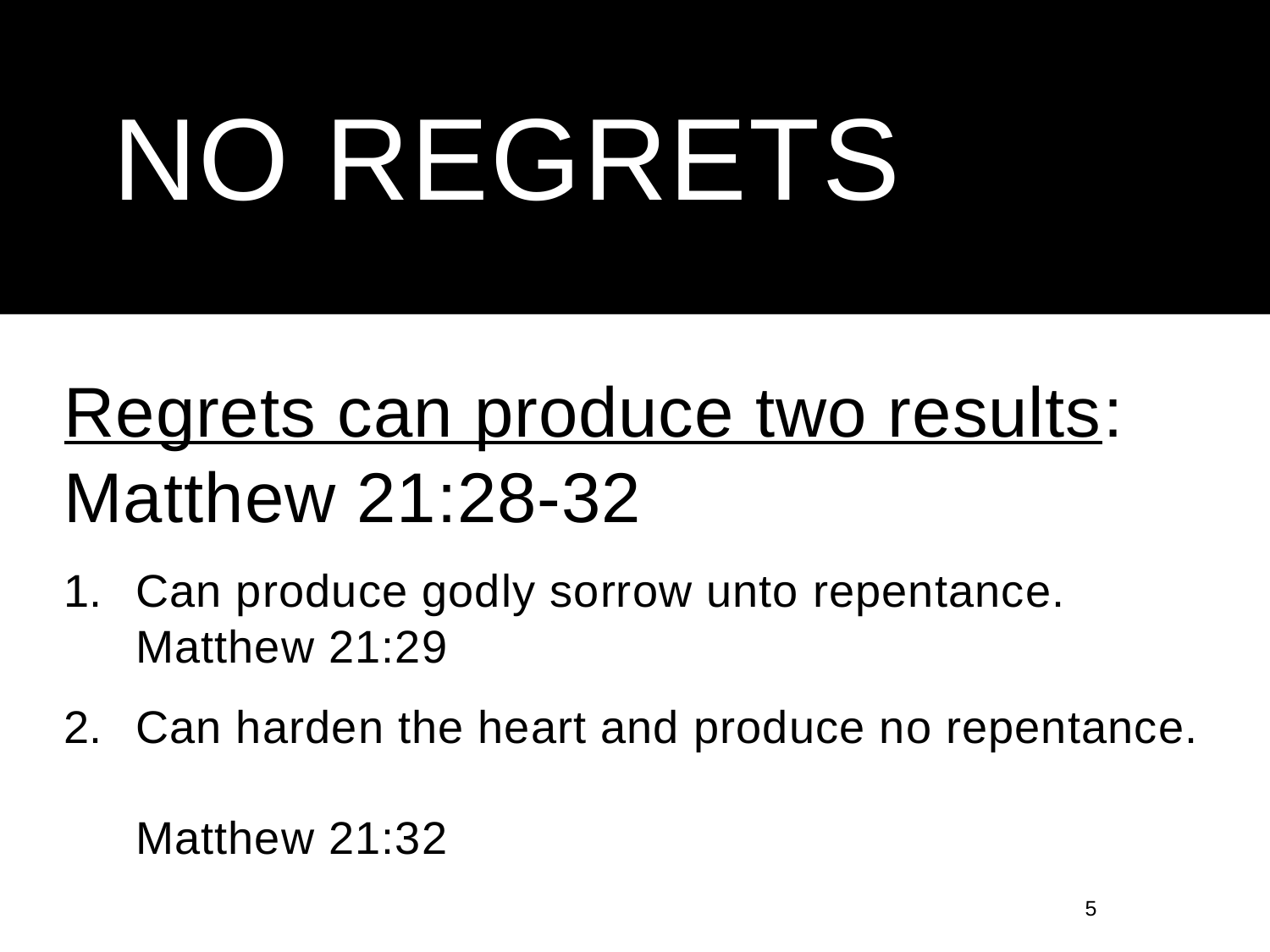

# No Regrets
Regrets can produce two results:
Matthew 21:28-32
Can produce godly sorrow unto repentance.
Matthew 21:29
Can harden the heart and produce no repentance.
Matthew 21:32
5